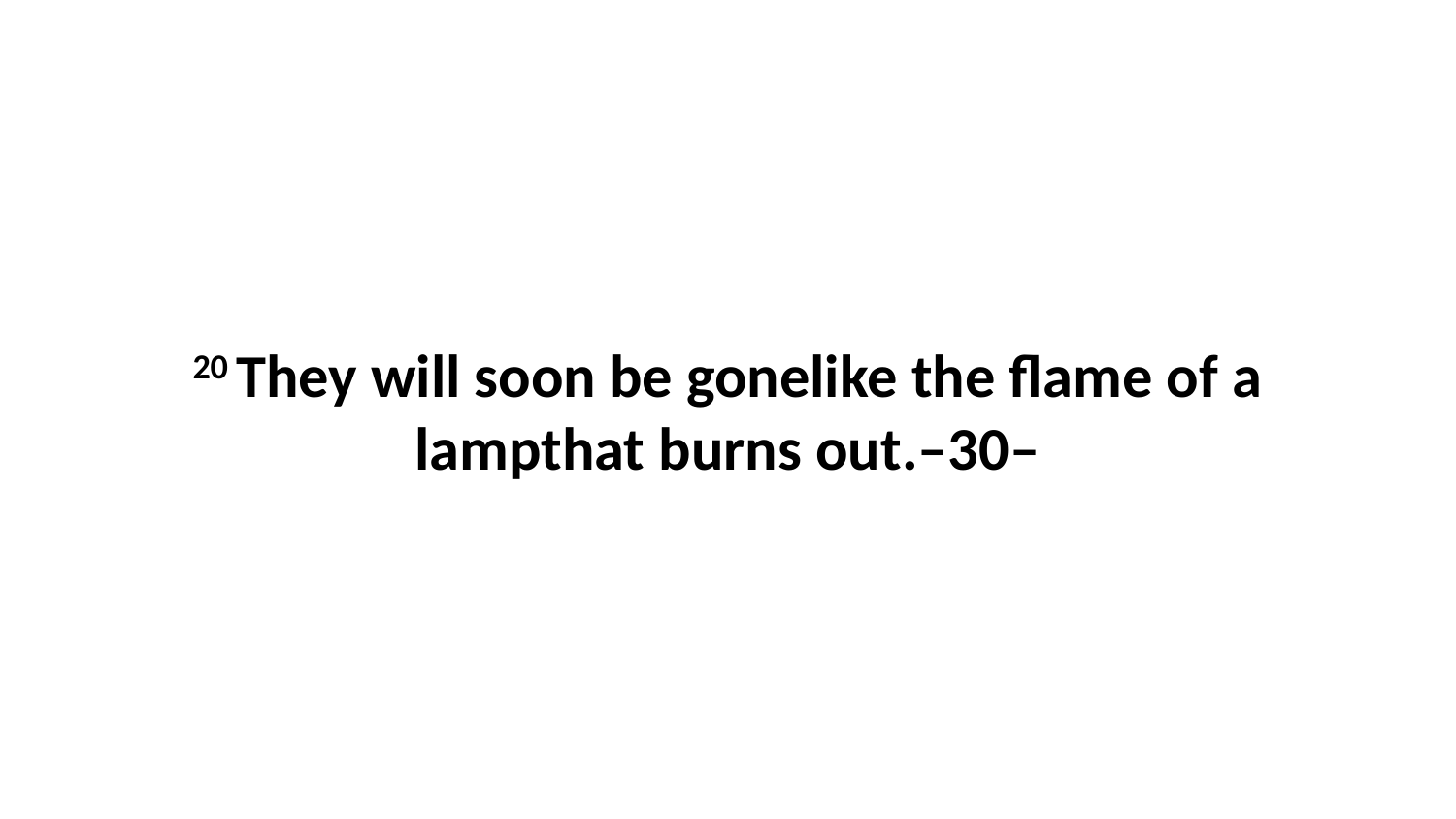

20 They will soon be gonelike the flame of a lampthat burns out.–30–